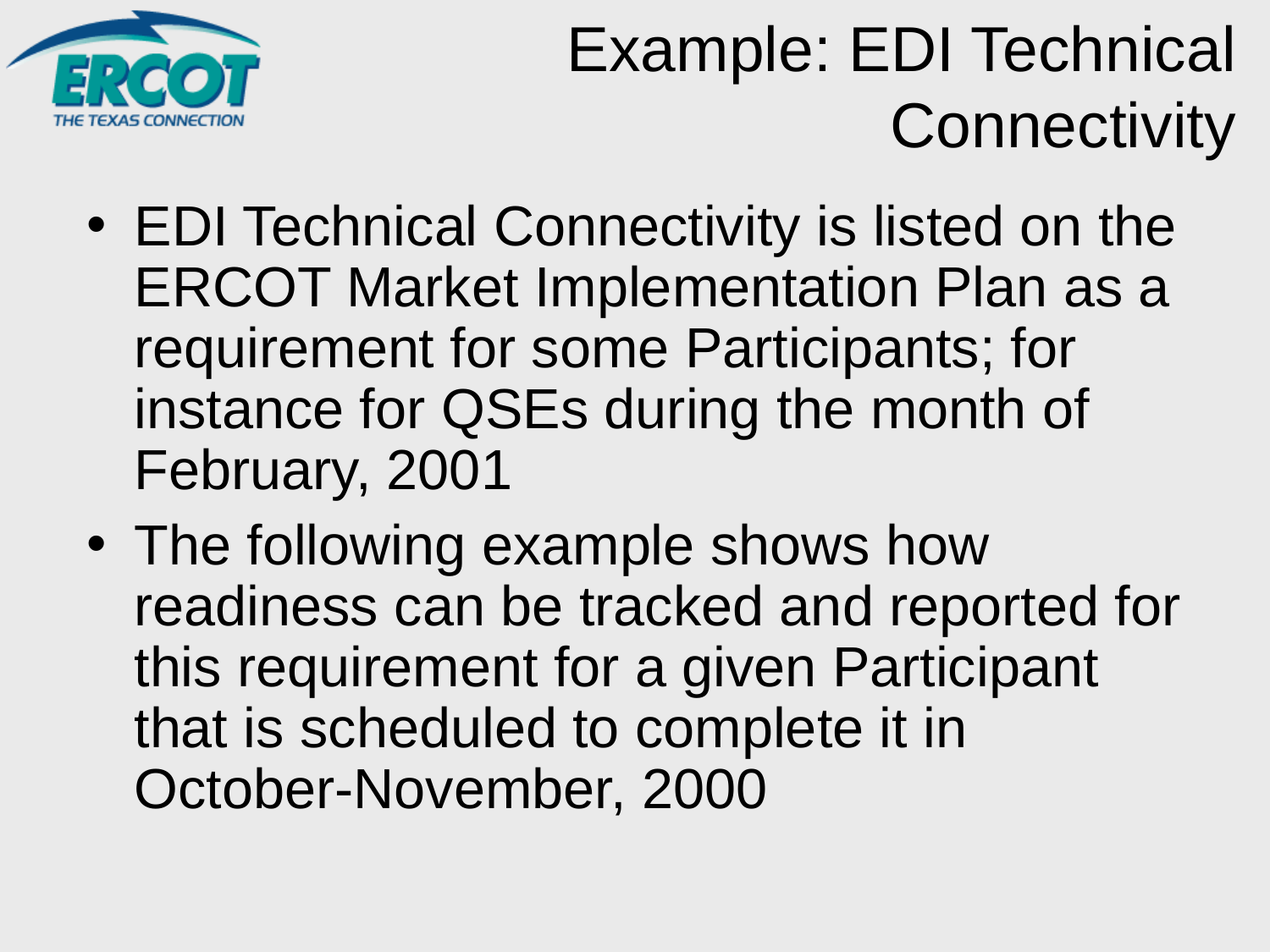

# Example: EDI Technical Connectivity
EDI Technical Connectivity is listed on the ERCOT Market Implementation Plan as a requirement for some Participants; for instance for QSEs during the month of February, 2001
The following example shows how readiness can be tracked and reported for this requirement for a given Participant that is scheduled to complete it in October-November, 2000